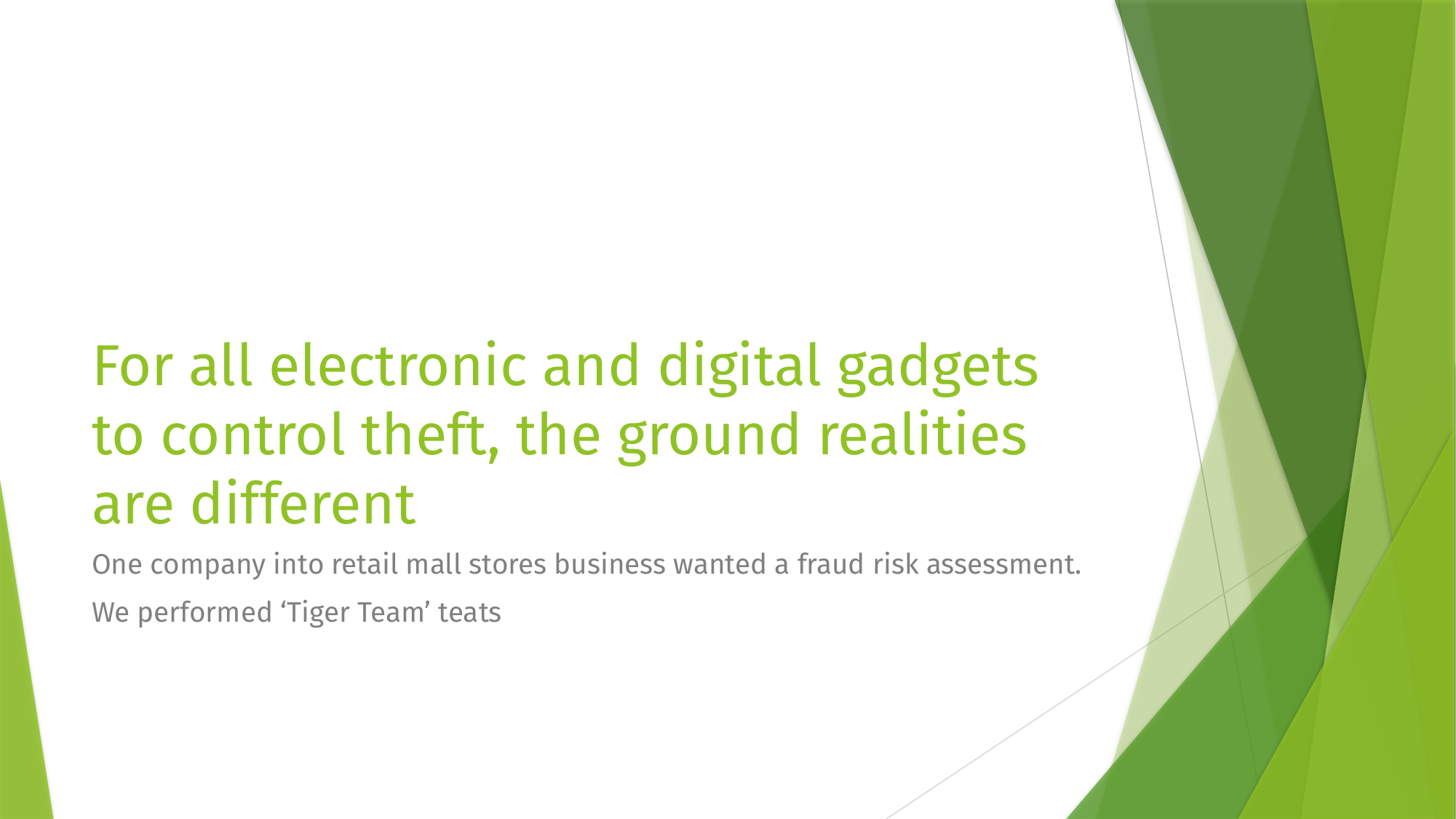

# For all electronic and digital gadgets to control theft, the ground realities are different
One company into retail mall stores business wanted a fraud risk assessment.
We performed ‘Tiger Team’ teats